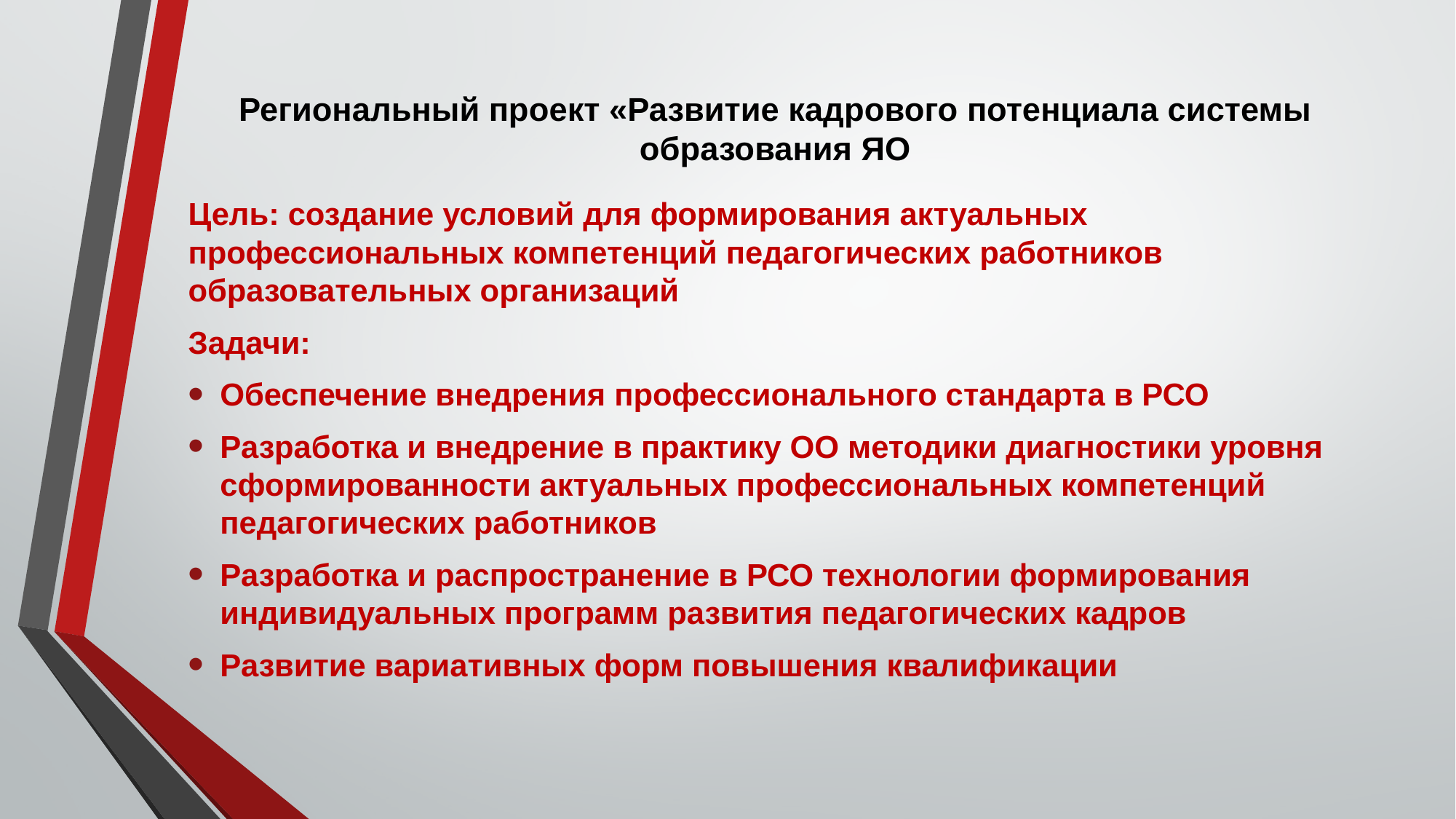

# Региональный проект «Развитие кадрового потенциала системы образования ЯО
Цель: создание условий для формирования актуальных профессиональных компетенций педагогических работников образовательных организаций
Задачи:
Обеспечение внедрения профессионального стандарта в РСО
Разработка и внедрение в практику ОО методики диагностики уровня сформированности актуальных профессиональных компетенций педагогических работников
Разработка и распространение в РСО технологии формирования индивидуальных программ развития педагогических кадров
Развитие вариативных форм повышения квалификации